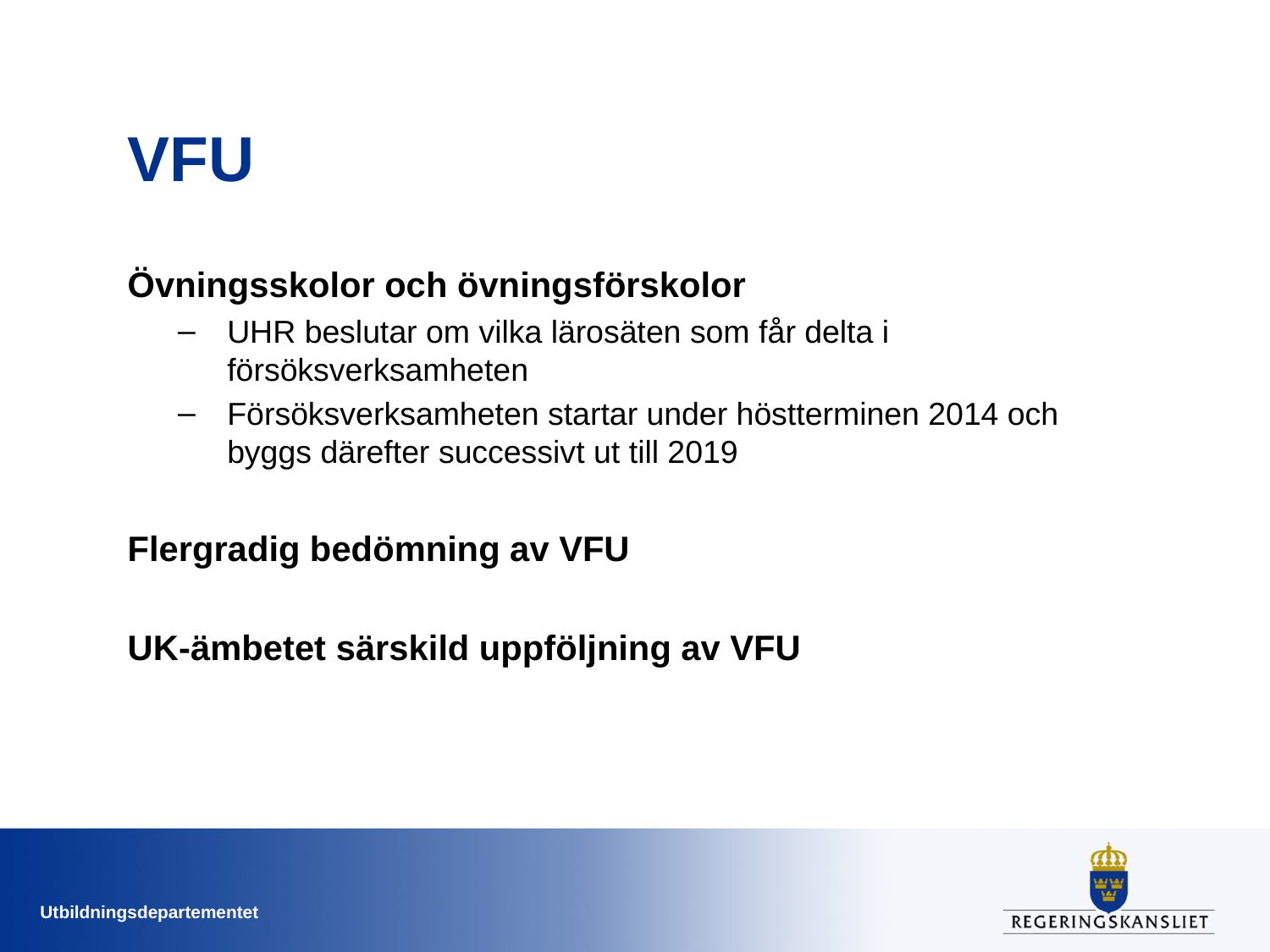

# VFU
Övningsskolor och övningsförskolor
UHR beslutar om vilka lärosäten som får delta i försöksverksamheten
Försöksverksamheten startar under höstterminen 2014 och byggs därefter successivt ut till 2019

Flergradig bedömning av VFU

UK-ämbetet särskild uppföljning av VFU